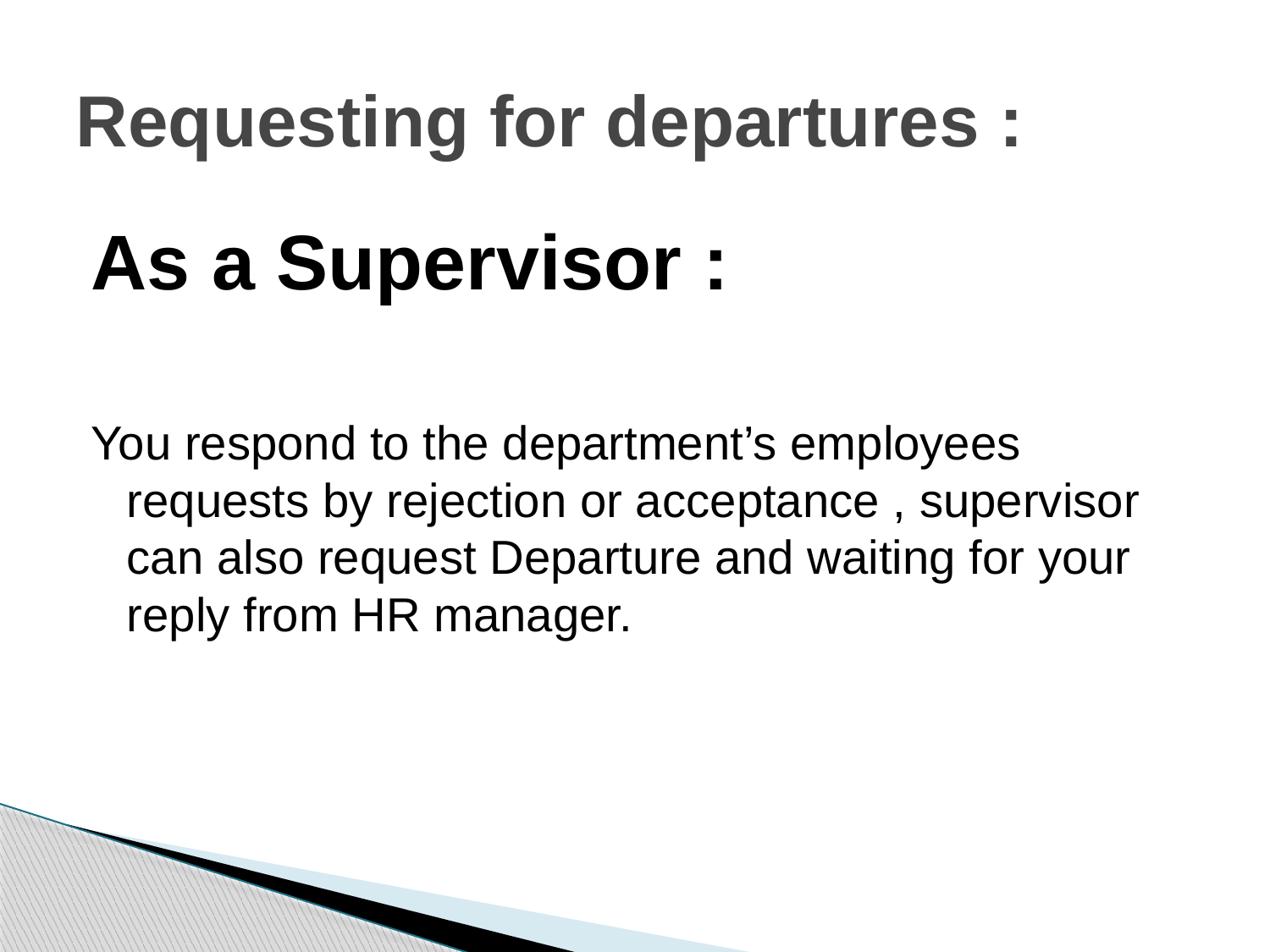

# Requesting for departures :
As a Supervisor :

You respond to the department’s employees requests by rejection or acceptance , supervisor can also request Departure and waiting for your reply from HR manager.